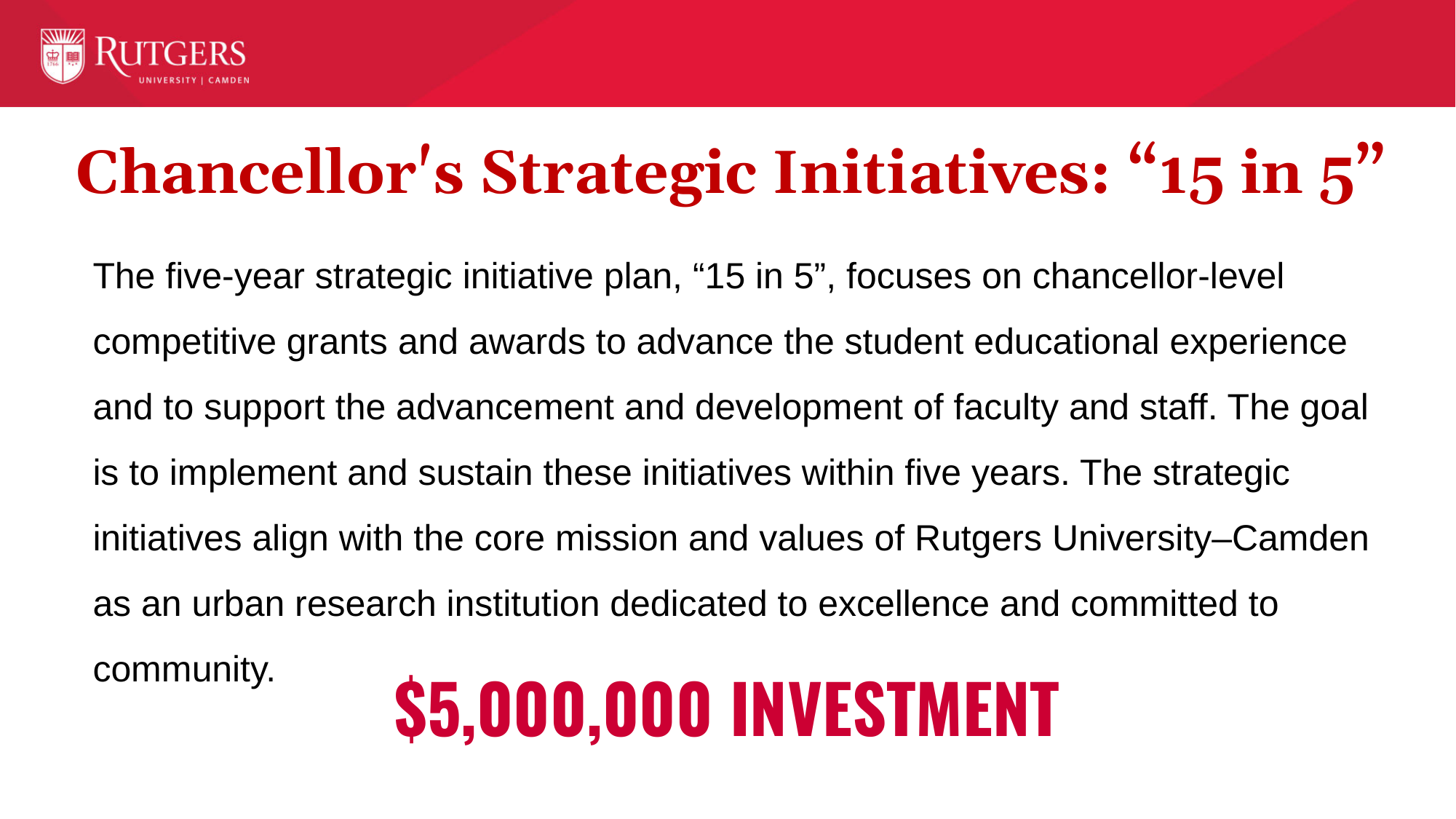

Chancellor's Strategic Initiatives: “15 in 5”
The five-year strategic initiative plan, “15 in 5”, focuses on chancellor-level competitive grants and awards to advance the student educational experience and to support the advancement and development of faculty and staff. The goal is to implement and sustain these initiatives within five years. The strategic initiatives align with the core mission and values of Rutgers University–Camden as an urban research institution dedicated to excellence and committed to community.
$5,000,000 INVESTMENT